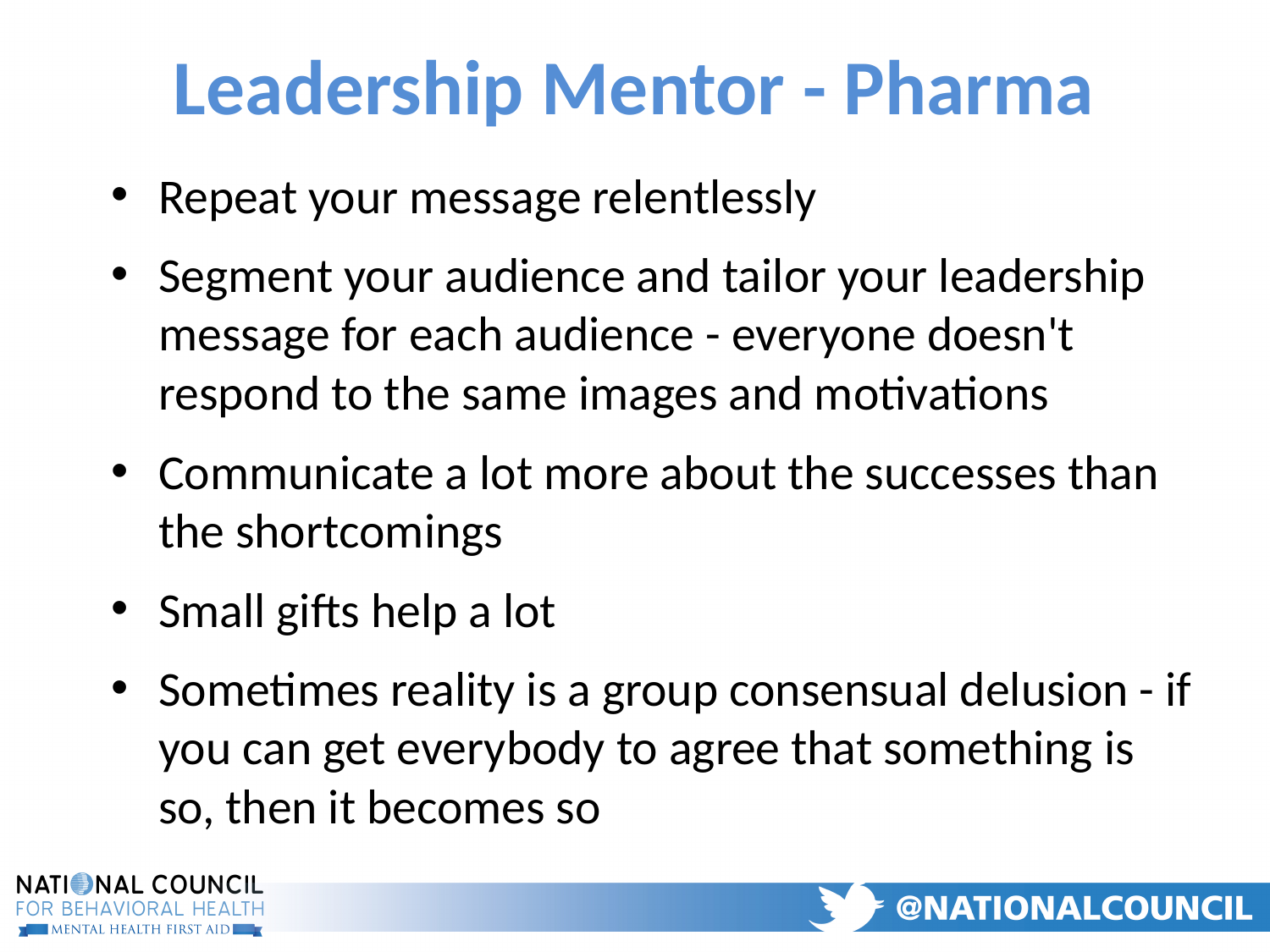

# Leadership Mentor - Pharma
Repeat your message relentlessly
Segment your audience and tailor your leadership message for each audience - everyone doesn't respond to the same images and motivations
Communicate a lot more about the successes than the shortcomings
Small gifts help a lot
Sometimes reality is a group consensual delusion - if you can get everybody to agree that something is so, then it becomes so